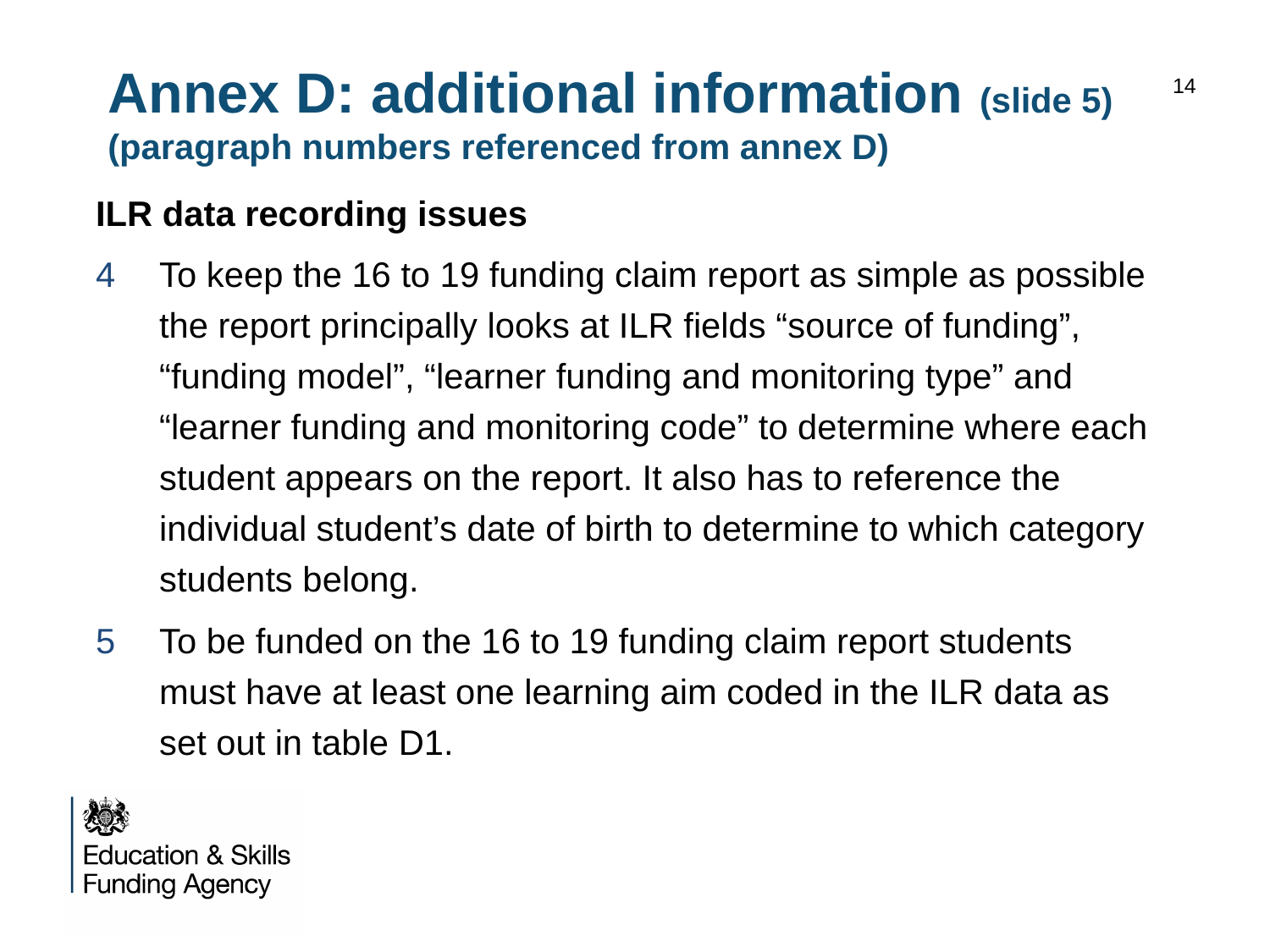

# Annex D: additional information (slide 5) (paragraph numbers referenced from annex D)
14
ILR data recording issues
To keep the 16 to 19 funding claim report as simple as possible the report principally looks at ILR fields “source of funding”, “funding model”, “learner funding and monitoring type” and “learner funding and monitoring code” to determine where each student appears on the report. It also has to reference the individual student’s date of birth to determine to which category students belong.
To be funded on the 16 to 19 funding claim report students must have at least one learning aim coded in the ILR data as set out in table D1.